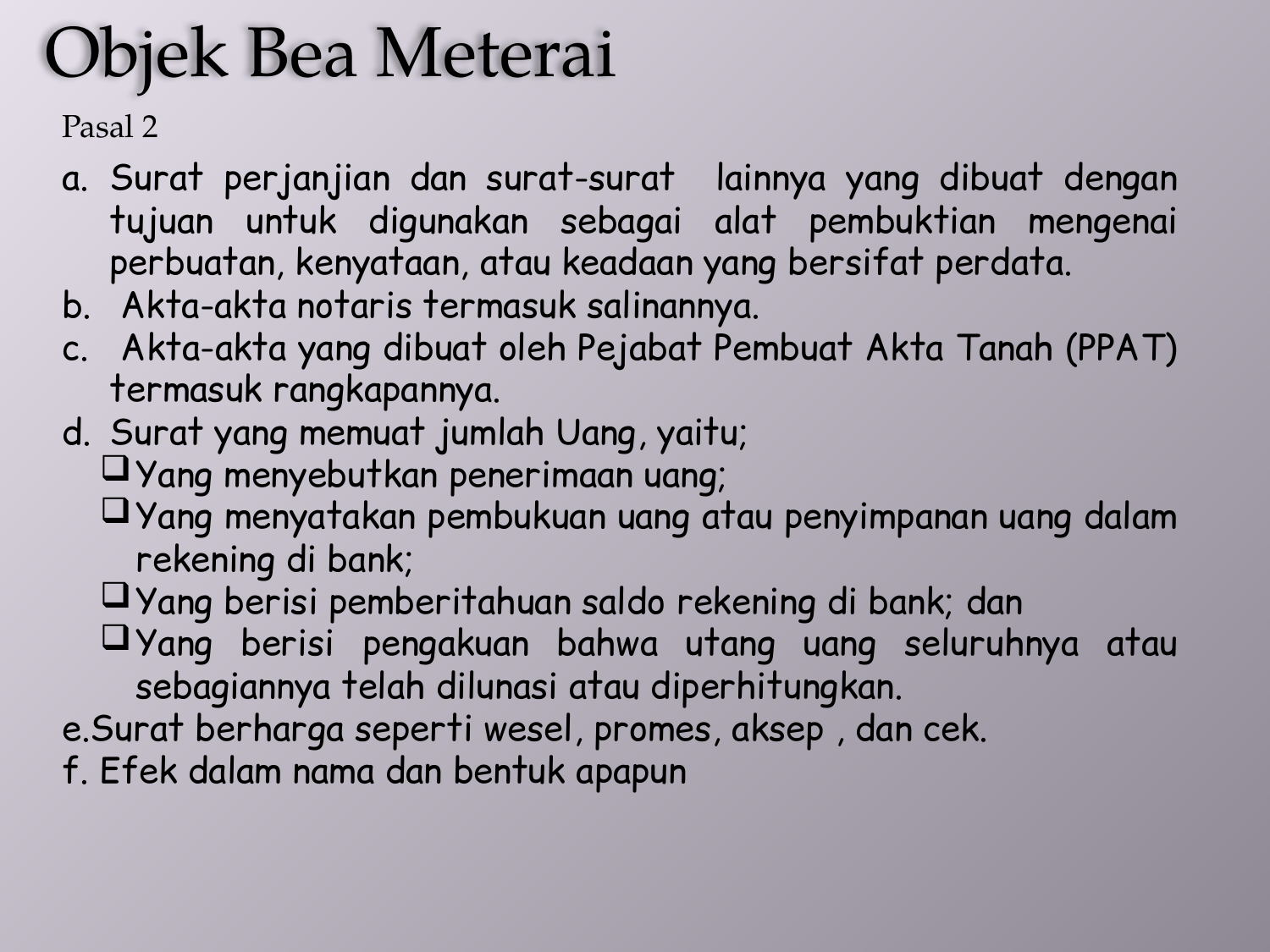

Objek Bea Meterai
Pasal 2
Surat perjanjian dan surat-surat  lainnya yang dibuat dengan tujuan untuk digunakan sebagai alat pembuktian mengenai perbuatan, kenyataan, atau keadaan yang bersifat perdata.
 Akta-akta notaris termasuk salinannya.
 Akta-akta yang dibuat oleh Pejabat Pembuat Akta Tanah (PPAT) termasuk rangkapannya.
Surat yang memuat jumlah Uang, yaitu;
Yang menyebutkan penerimaan uang;
Yang menyatakan pembukuan uang atau penyimpanan uang dalam rekening di bank;
Yang berisi pemberitahuan saldo rekening di bank; dan
Yang berisi pengakuan bahwa utang uang seluruhnya atau sebagiannya telah dilunasi atau diperhitungkan.
Surat berharga seperti wesel, promes, aksep , dan cek.
 Efek dalam nama dan bentuk apapun